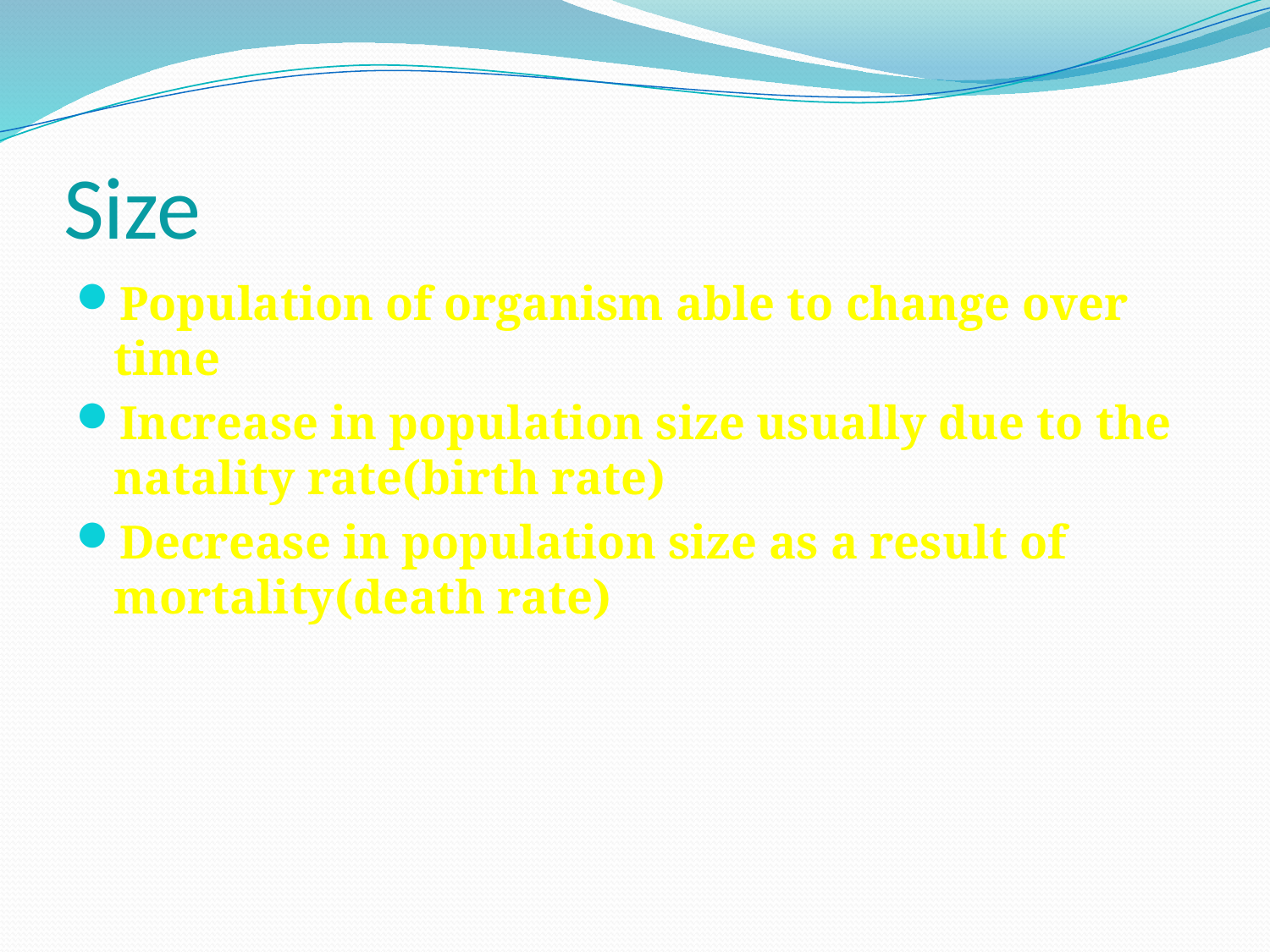

# Size
Population of organism able to change over time
Increase in population size usually due to the natality rate(birth rate)
Decrease in population size as a result of mortality(death rate)